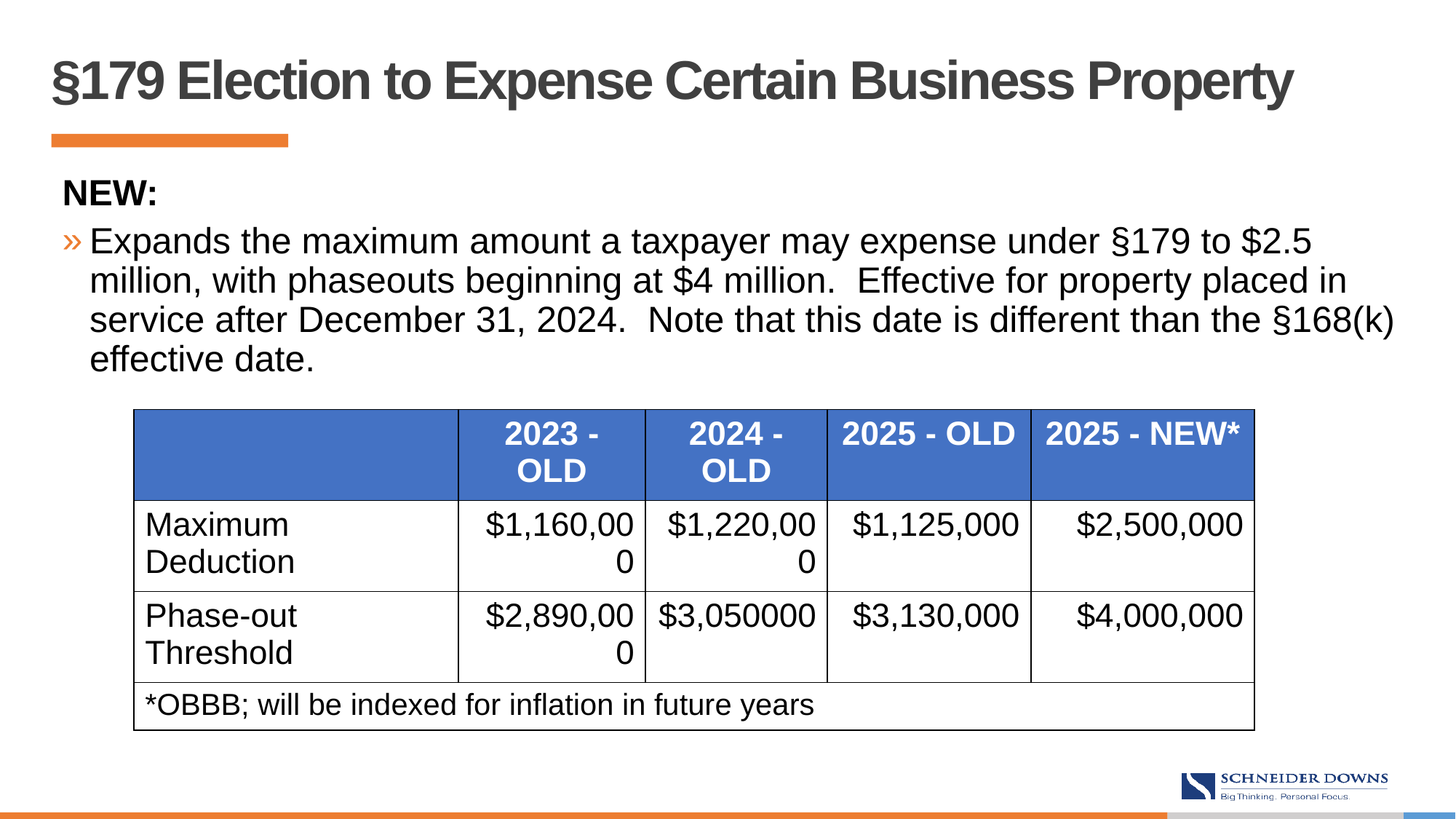

# §179 Election to Expense Certain Business Property
NEW:
Expands the maximum amount a taxpayer may expense under §179 to $2.5 million, with phaseouts beginning at $4 million.  Effective for property placed in service after December 31, 2024.  Note that this date is different than the §168(k) effective date.

|  | 2023 - OLD | 2024 - OLD | 2025 - OLD | 2025 - NEW\* |
| --- | --- | --- | --- | --- |
| Maximum Deduction | $1,160,000 | $1,220,000 | $1,125,000 | $2,500,000 |
| Phase-out Threshold | $2,890,000 | $3,050000 | $3,130,000 | $4,000,000 |
| \*OBBB; will be indexed for inflation in future years |  |  |  |  |